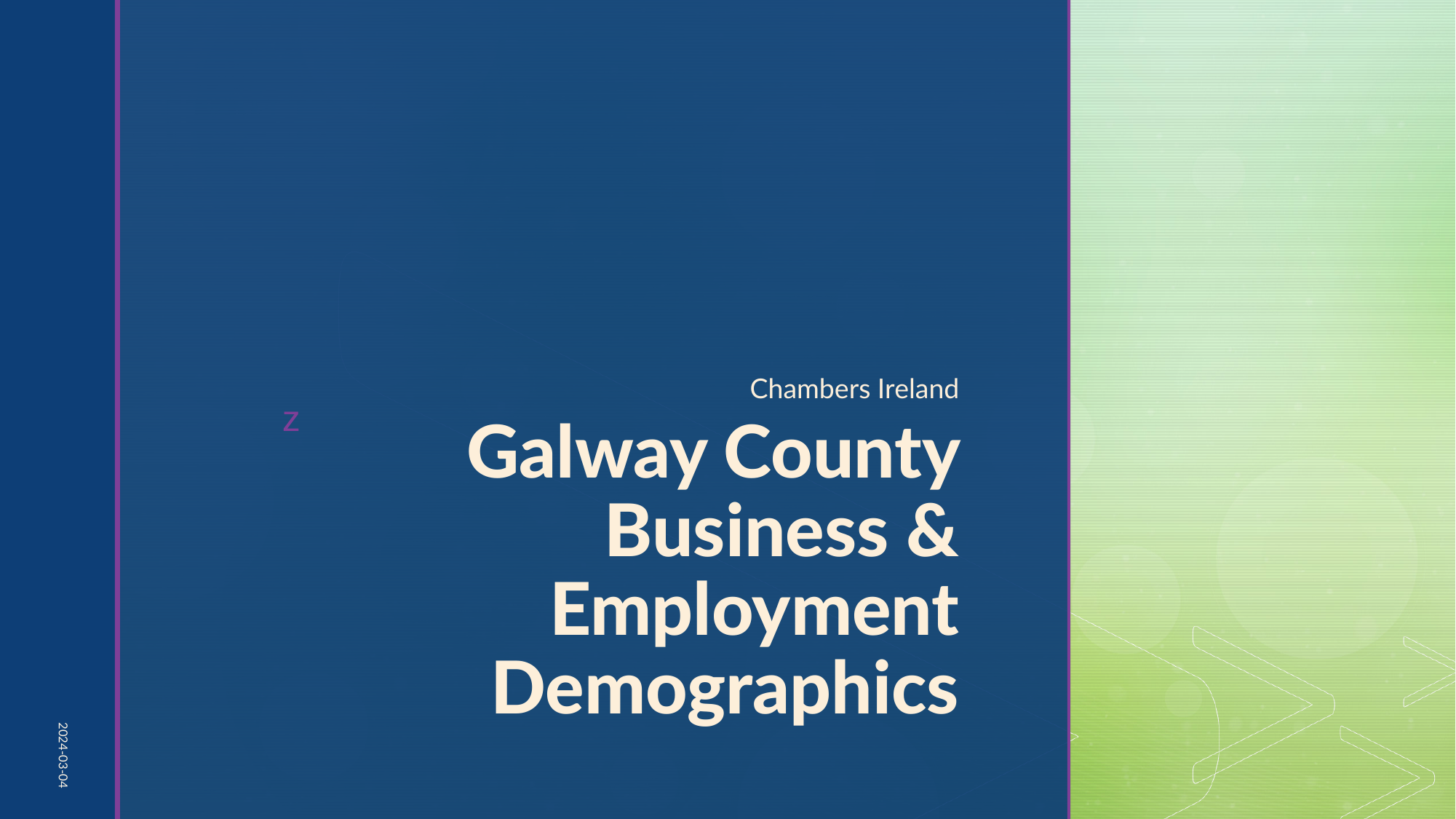

Chambers Ireland
# Galway County Business & Employment Demographics
2024-03-04